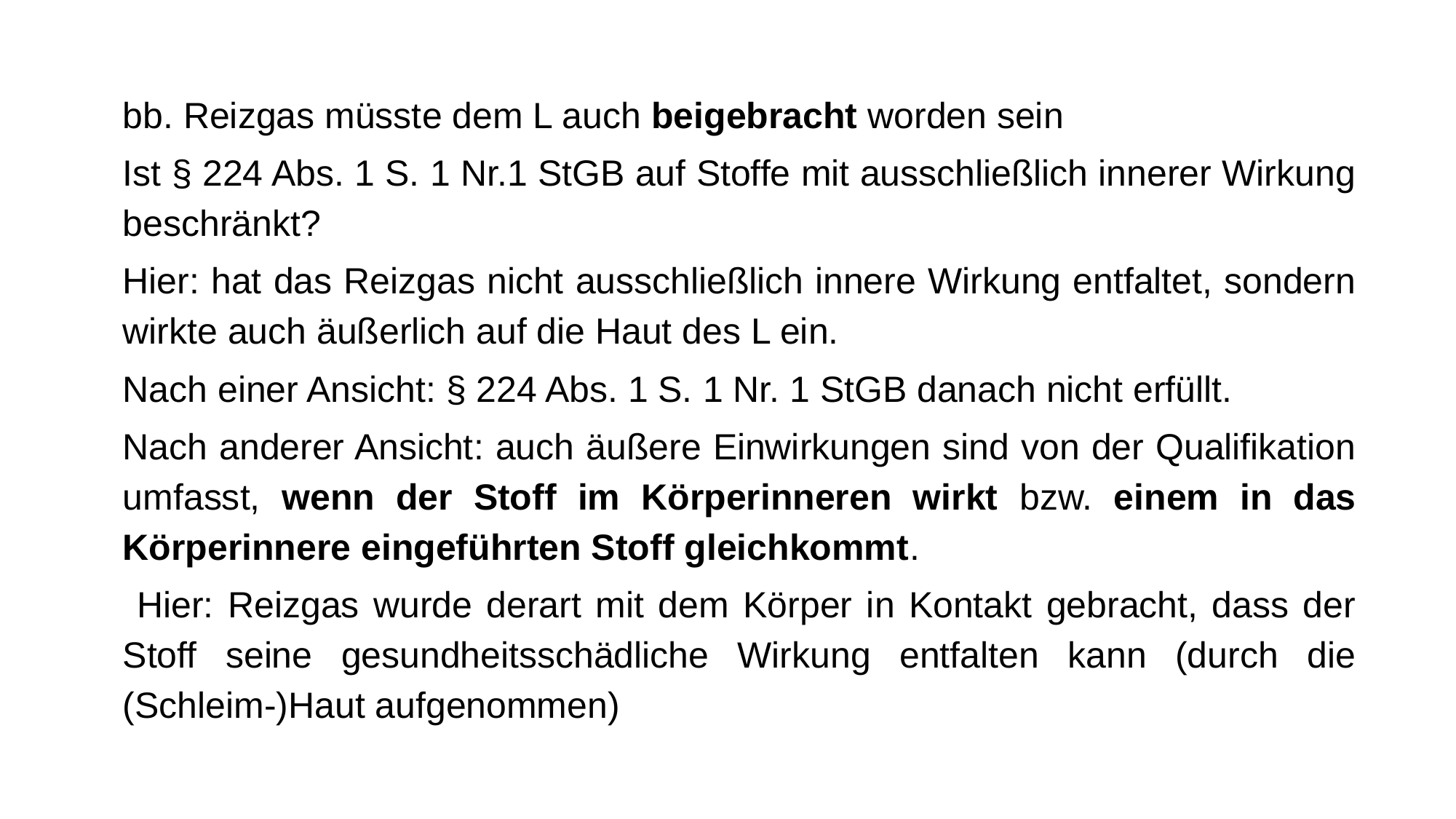

bb. Reizgas müsste dem L auch beigebracht worden sein
Ist § 224 Abs. 1 S. 1 Nr.1 StGB auf Stoffe mit ausschließlich innerer Wirkung beschränkt?
Hier: hat das Reizgas nicht ausschließlich innere Wirkung entfaltet, sondern wirkte auch äußerlich auf die Haut des L ein.
Nach einer Ansicht: § 224 Abs. 1 S. 1 Nr. 1 StGB danach nicht erfüllt.
Nach anderer Ansicht: auch äußere Einwirkungen sind von der Qualifikation umfasst, wenn der Stoff im Körperinneren wirkt bzw. einem in das Körperinnere eingeführten Stoff gleichkommt.
 Hier: Reizgas wurde derart mit dem Körper in Kontakt gebracht, dass der Stoff seine gesundheitsschädliche Wirkung entfalten kann (durch die (Schleim-)Haut aufgenommen)